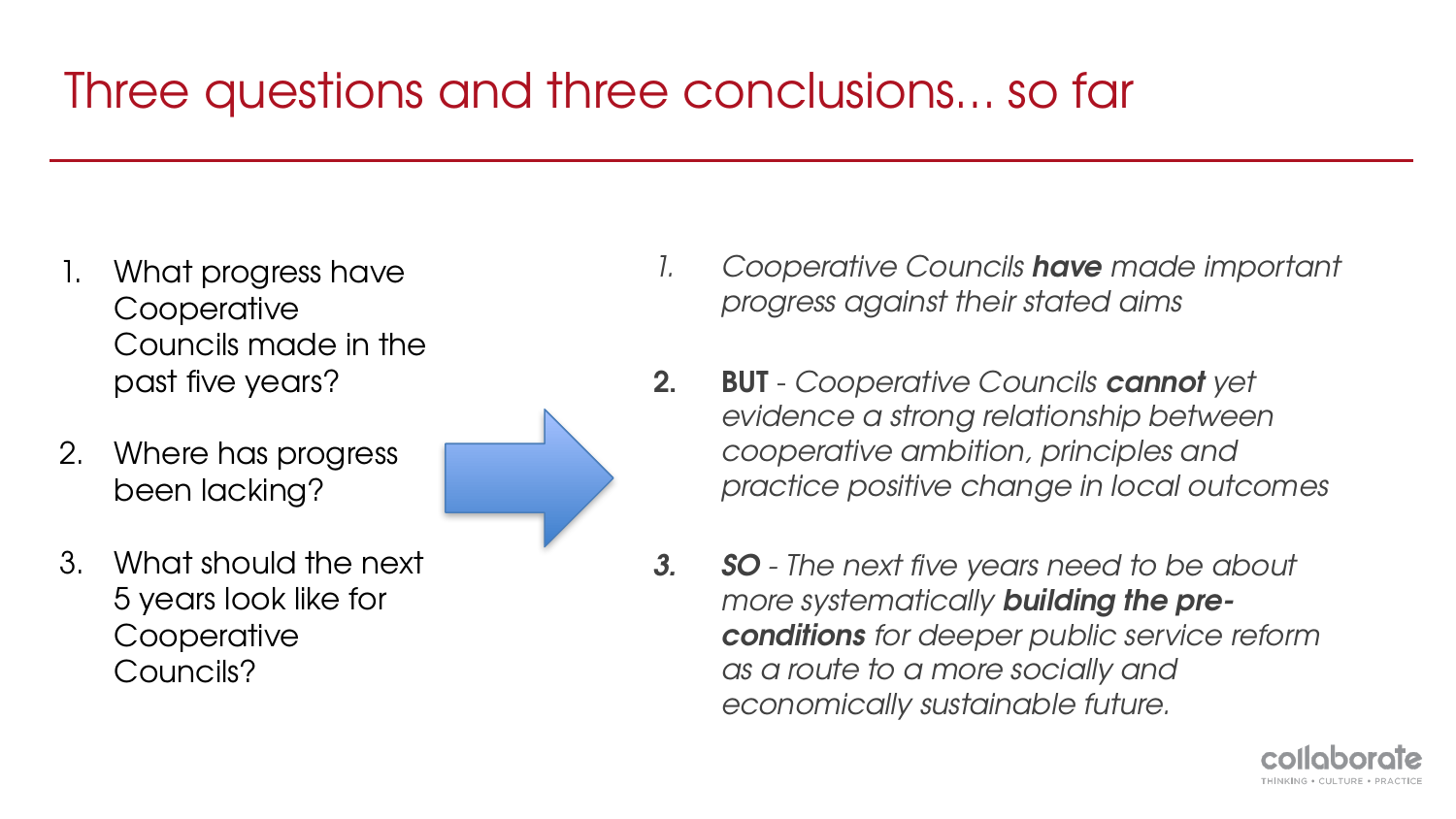

# Three questions and three conclusions… so far

Cooperative Councils have made important progress against their stated aims

BUT - Cooperative Councils cannot yet evidence a strong relationship between cooperative ambition, principles and practice positive change in local outcomes

SO - The next five years need to be about more systematically building the pre-conditions for deeper public service reform as a route to a more socially and economically sustainable future.
What progress have Cooperative Councils made in the past five years?

Where has progress been lacking?

What should the next 5 years look like for Cooperative Councils?